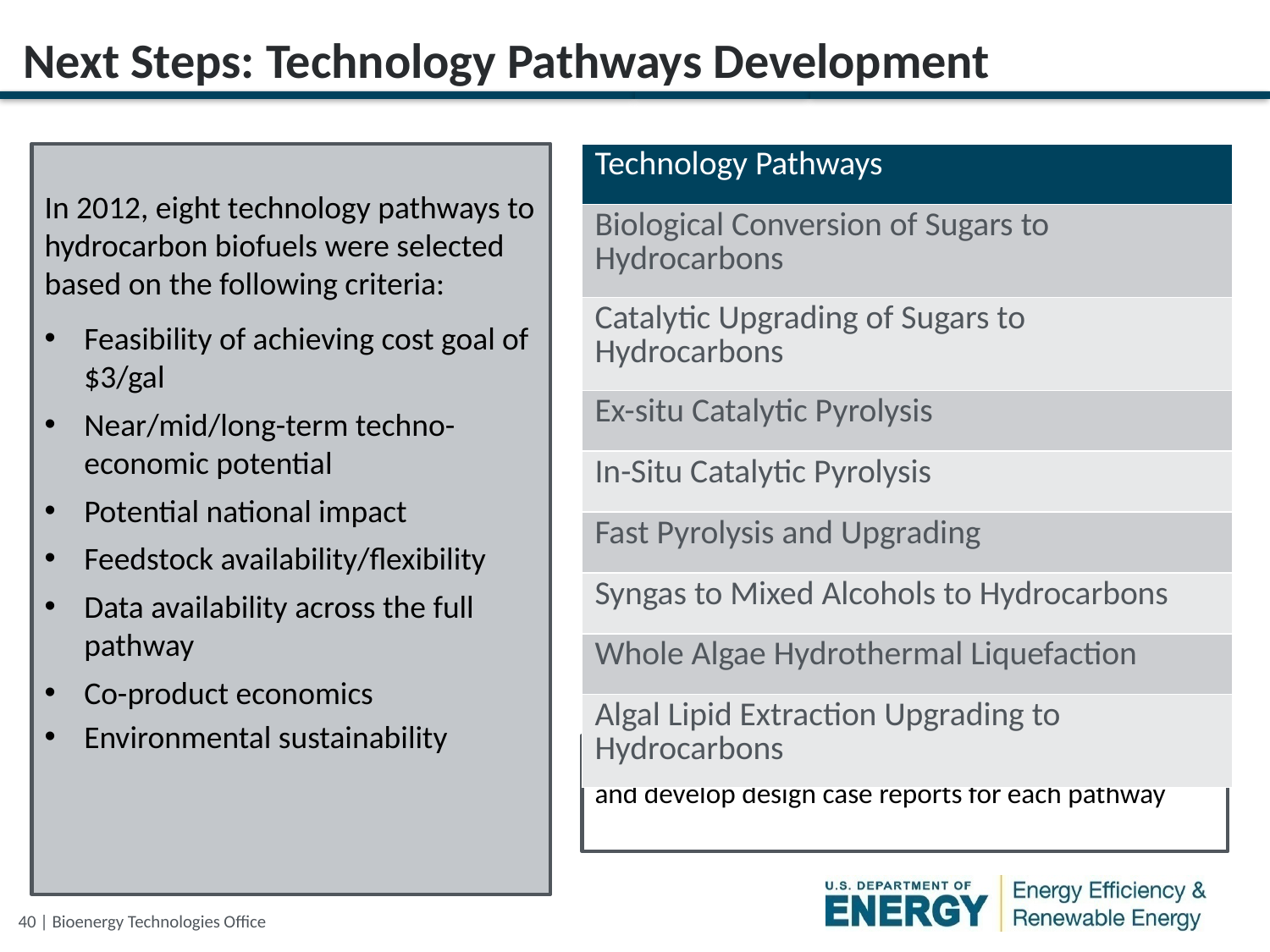

# Next Steps: Technology Pathways Development

In 2012, eight technology pathways to hydrocarbon biofuels were selected based on the following criteria:
Feasibility of achieving cost goal of $3/gal
Near/mid/long-term techno-economic potential
Potential national impact
Feedstock availability/flexibility
Data availability across the full pathway
Co-product economics
Environmental sustainability

| Technology Pathways |
| --- |
| Biological Conversion of Sugars to Hydrocarbons |
| Catalytic Upgrading of Sugars to Hydrocarbons |
| Ex-situ Catalytic Pyrolysis |
| In-Situ Catalytic Pyrolysis |
| Fast Pyrolysis and Upgrading |
| Syngas to Mixed Alcohols to Hydrocarbons |
| Whole Algae Hydrothermal Liquefaction |
| Algal Lipid Extraction Upgrading to Hydrocarbons |

Next Steps: Identify cost goals and technical targets and develop design case reports for each pathway